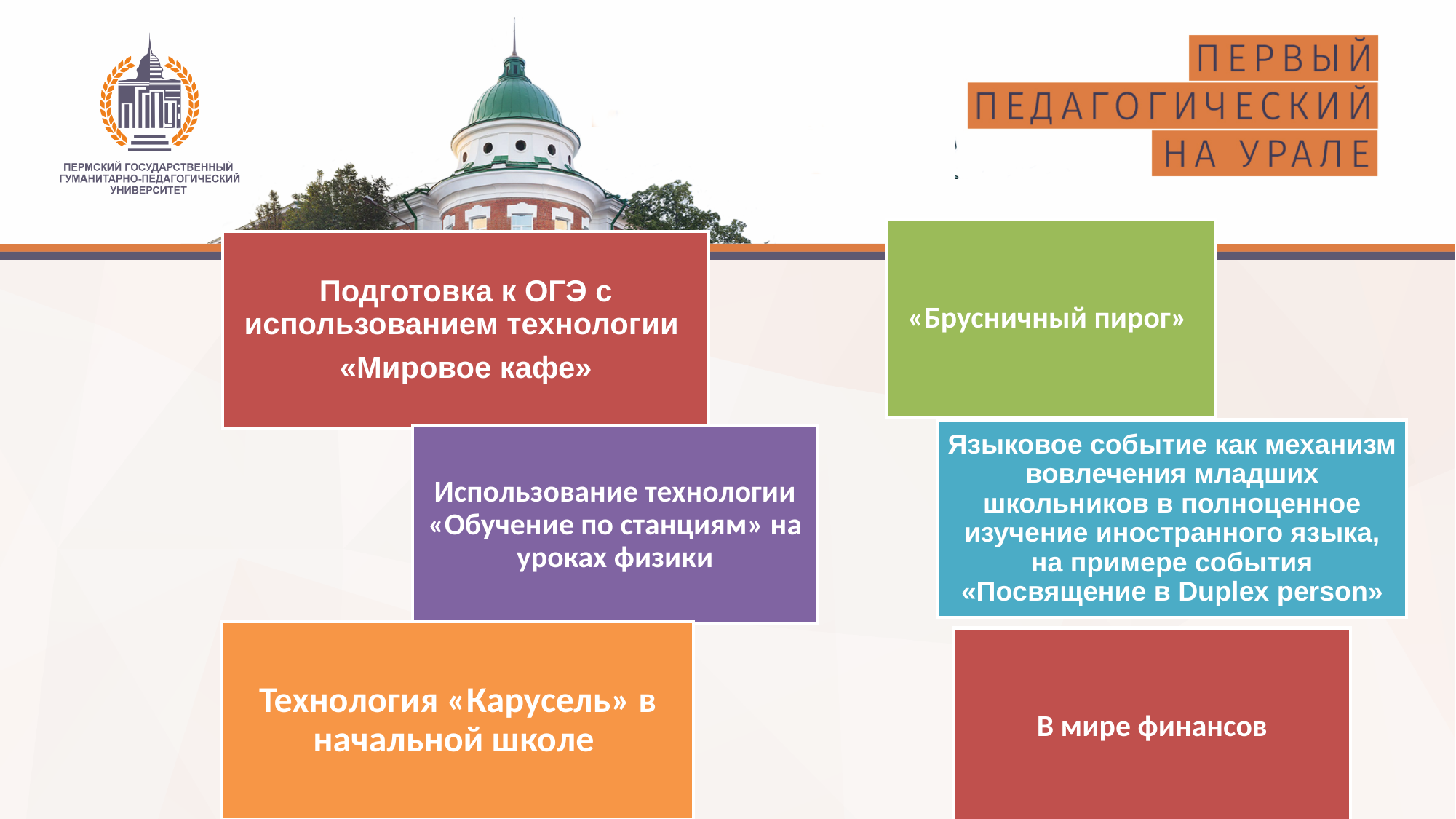

Подготовка к ОГЭ с использованием технологии
«Мировое кафе»
«Брусничный пирог»
Использование технологии «Обучение по станциям» на уроках физики
Языковое событие как механизм вовлечения младших школьников в полноценное изучение иностранного языка, на примере события «Посвящение в Duplex person»
Технология «Карусель» в начальной школе
В мире финансов